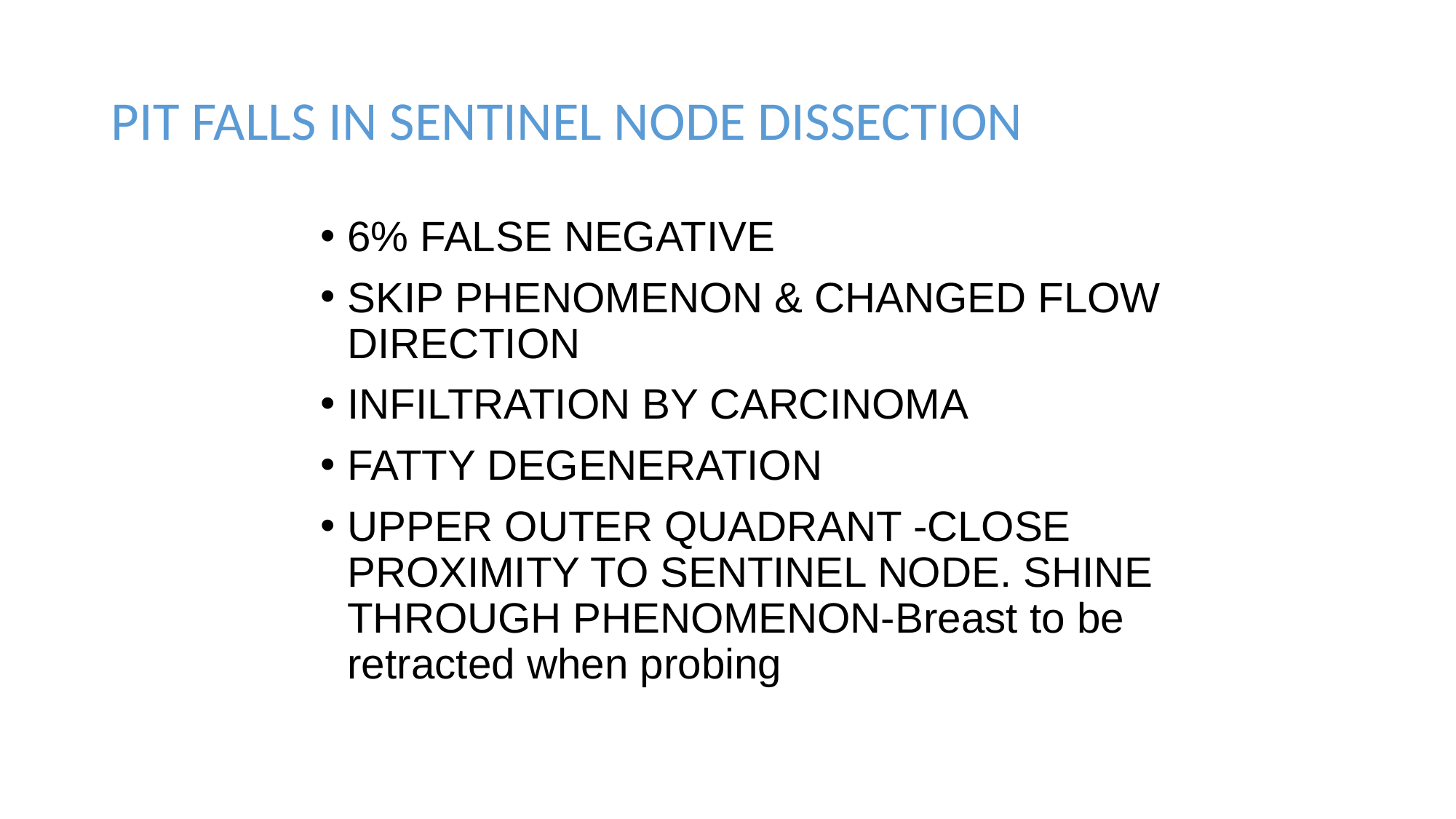

# PIT FALLS IN SENTINEL NODE DISSECTION
6% FALSE NEGATIVE
SKIP PHENOMENON & CHANGED FLOW DIRECTION
INFILTRATION BY CARCINOMA
FATTY DEGENERATION
UPPER OUTER QUADRANT -CLOSE PROXIMITY TO SENTINEL NODE. SHINE THROUGH PHENOMENON-Breast to be retracted when probing